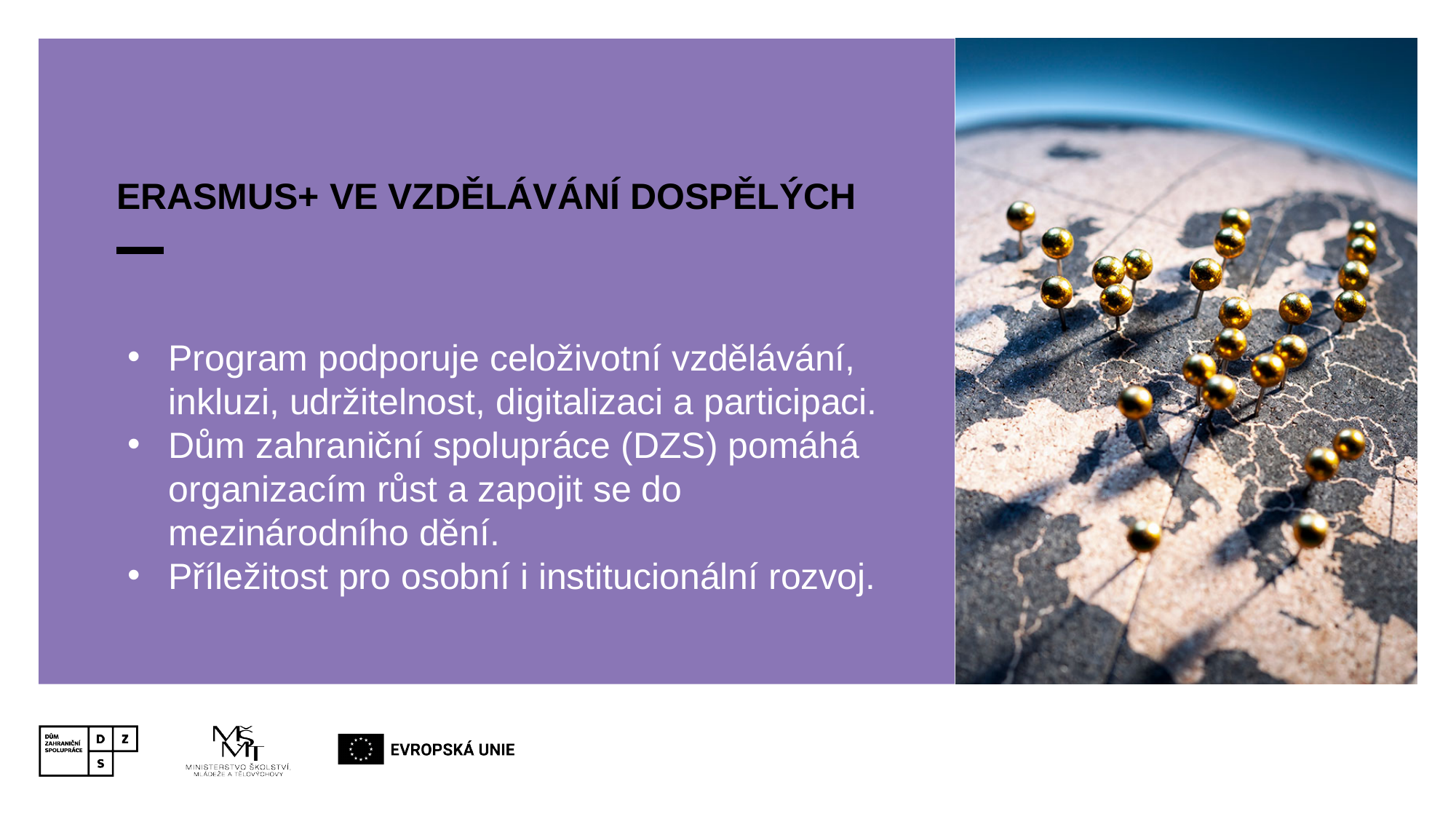

ERASMUS+ VE VZDĚLÁVÁNÍ DOSPĚLÝCH
Program podporuje celoživotní vzdělávání, inkluzi, udržitelnost, digitalizaci a participaci.
Dům zahraniční spolupráce (DZS) pomáhá organizacím růst a zapojit se do mezinárodního dění.
Příležitost pro osobní i institucionální rozvoj.